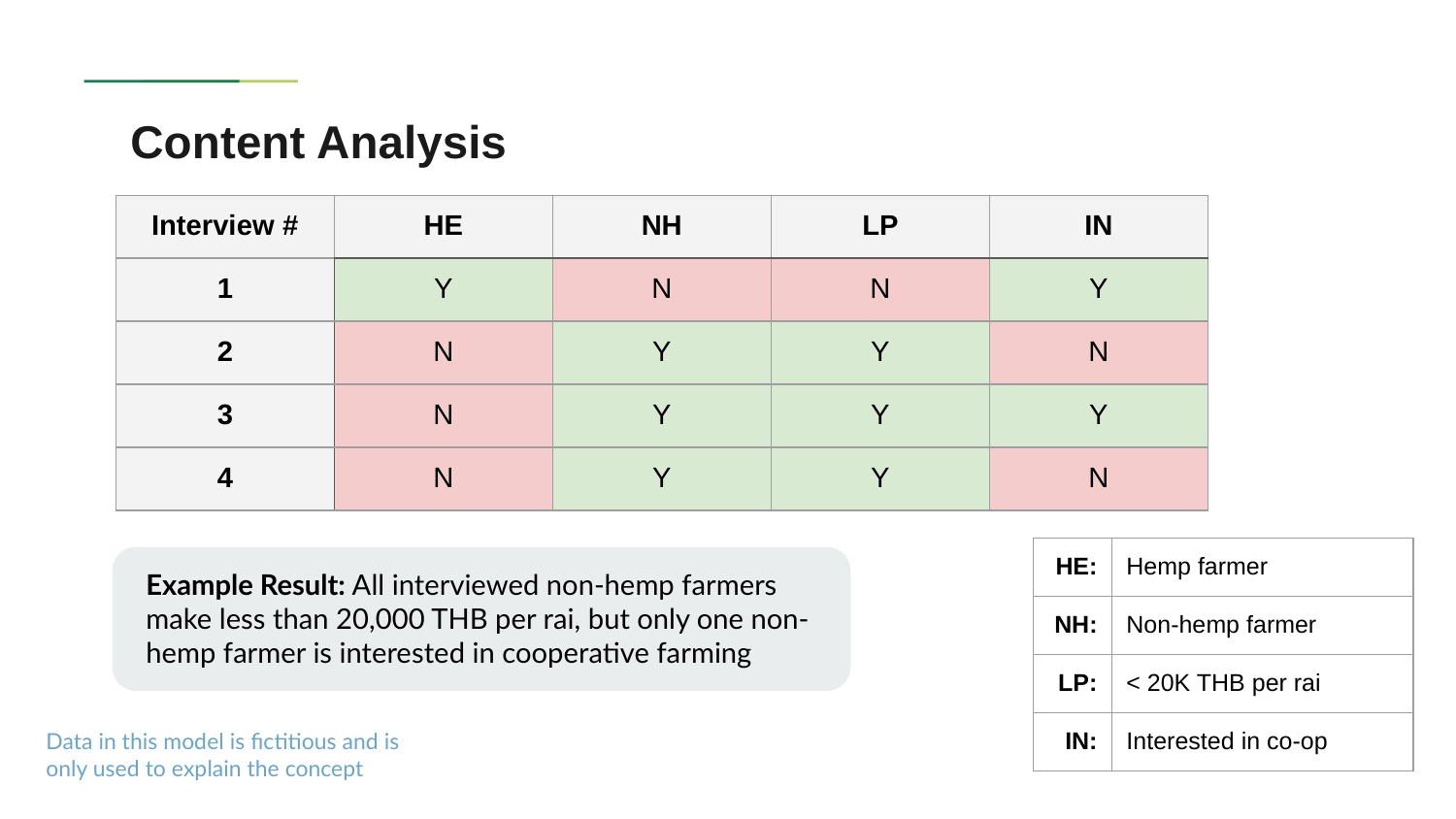

# Content Analysis
| Interview # | HE | NH | LP | IN |
| --- | --- | --- | --- | --- |
| 1 | Y | N | N | Y |
| 2 | N | Y | Y | N |
| 3 | N | Y | Y | Y |
| 4 | N | Y | Y | N |
| HE: | Hemp farmer |
| --- | --- |
| NH: | Non-hemp farmer |
| LP: | < 20K THB per rai |
| IN: | Interested in co-op |

Example Result: All interviewed non-hemp farmers make less than 20,000 THB per rai, but only one non-hemp farmer is interested in cooperative farming
Data in this model is fictitious and is only used to explain the concept